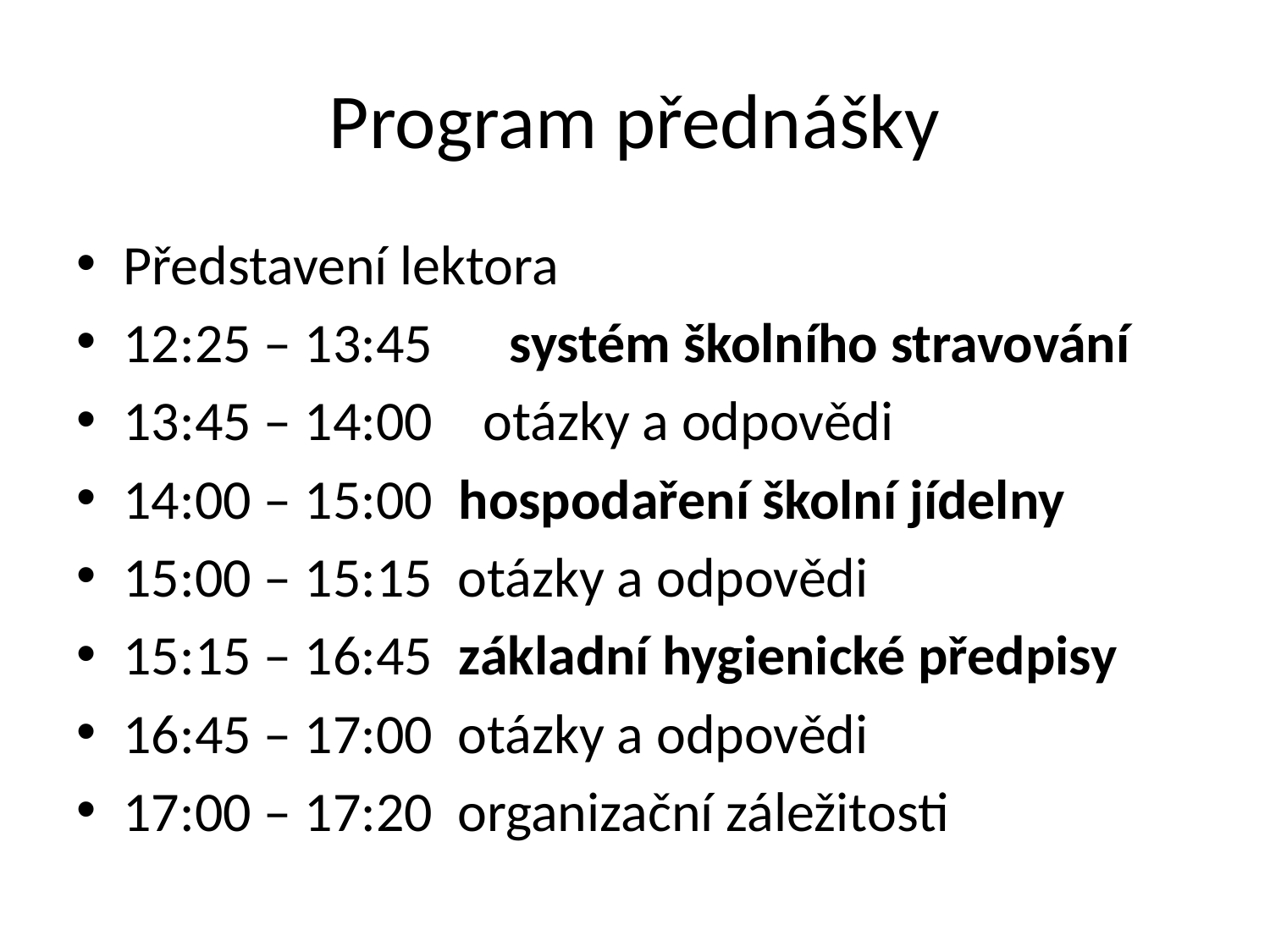

# Program přednášky
Představení lektora
12:25 – 13:45      systém školního stravování
13:45 – 14:00    otázky a odpovědi
14:00 – 15:00  hospodaření školní jídelny
15:00 – 15:15  otázky a odpovědi
15:15 – 16:45  základní hygienické předpisy
16:45 – 17:00  otázky a odpovědi
17:00 – 17:20  organizační záležitosti